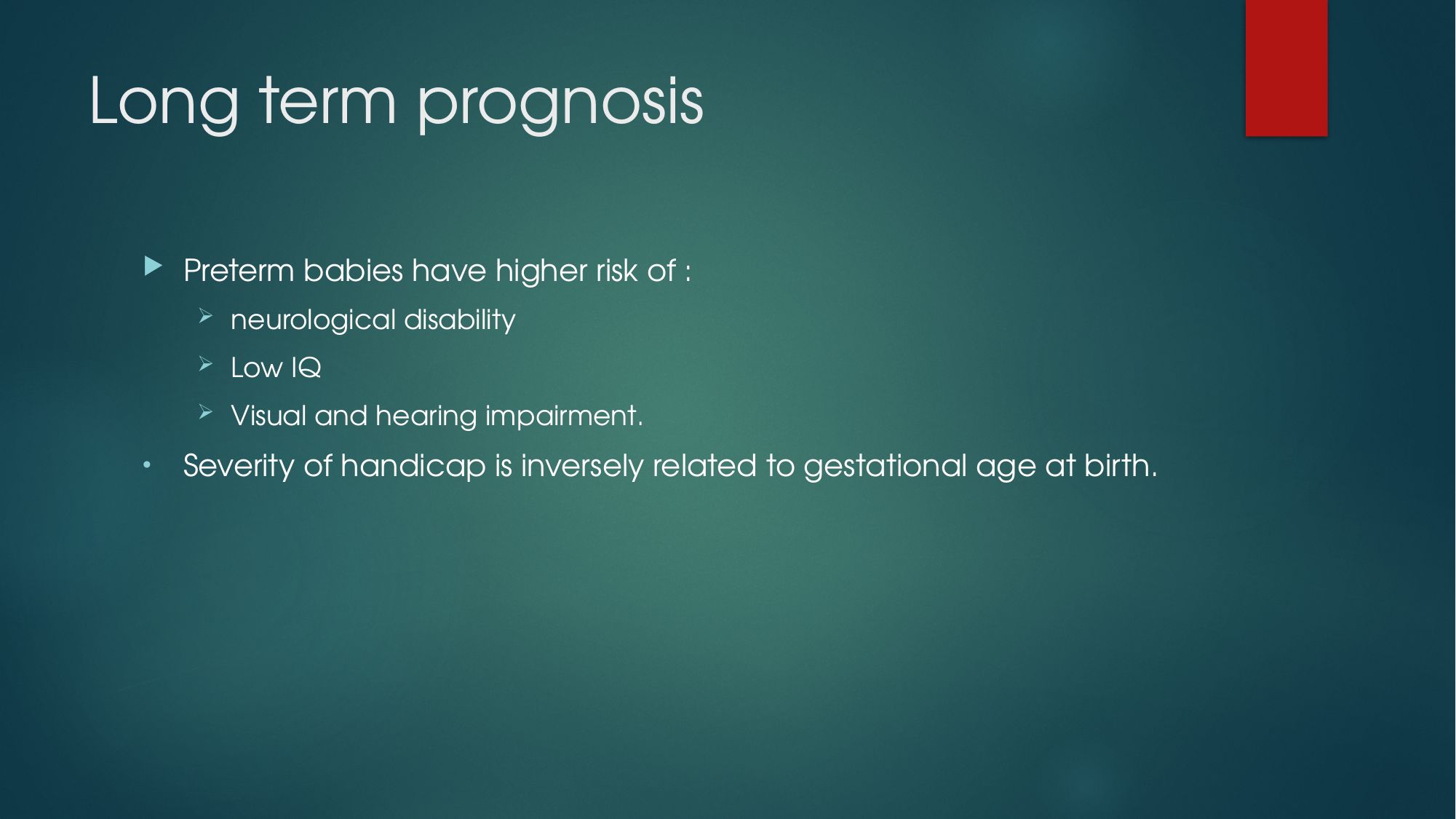

# Long term prognosis
Preterm babies have higher risk of :
neurological disability
Low IQ
Visual and hearing impairment.
Severity of handicap is inversely related to gestational age at birth.